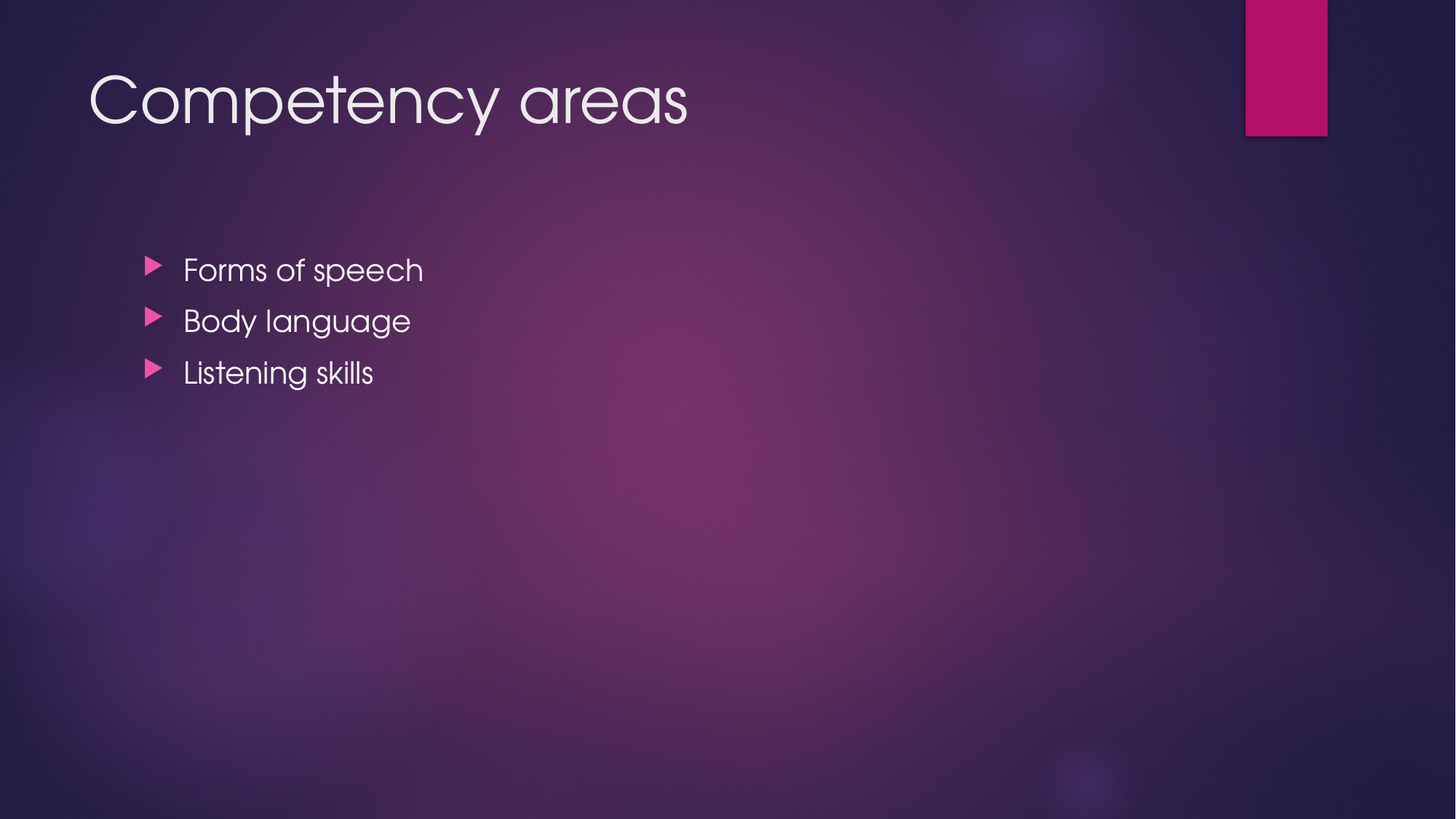

# Competency areas
Forms of speech
Body language
Listening skills